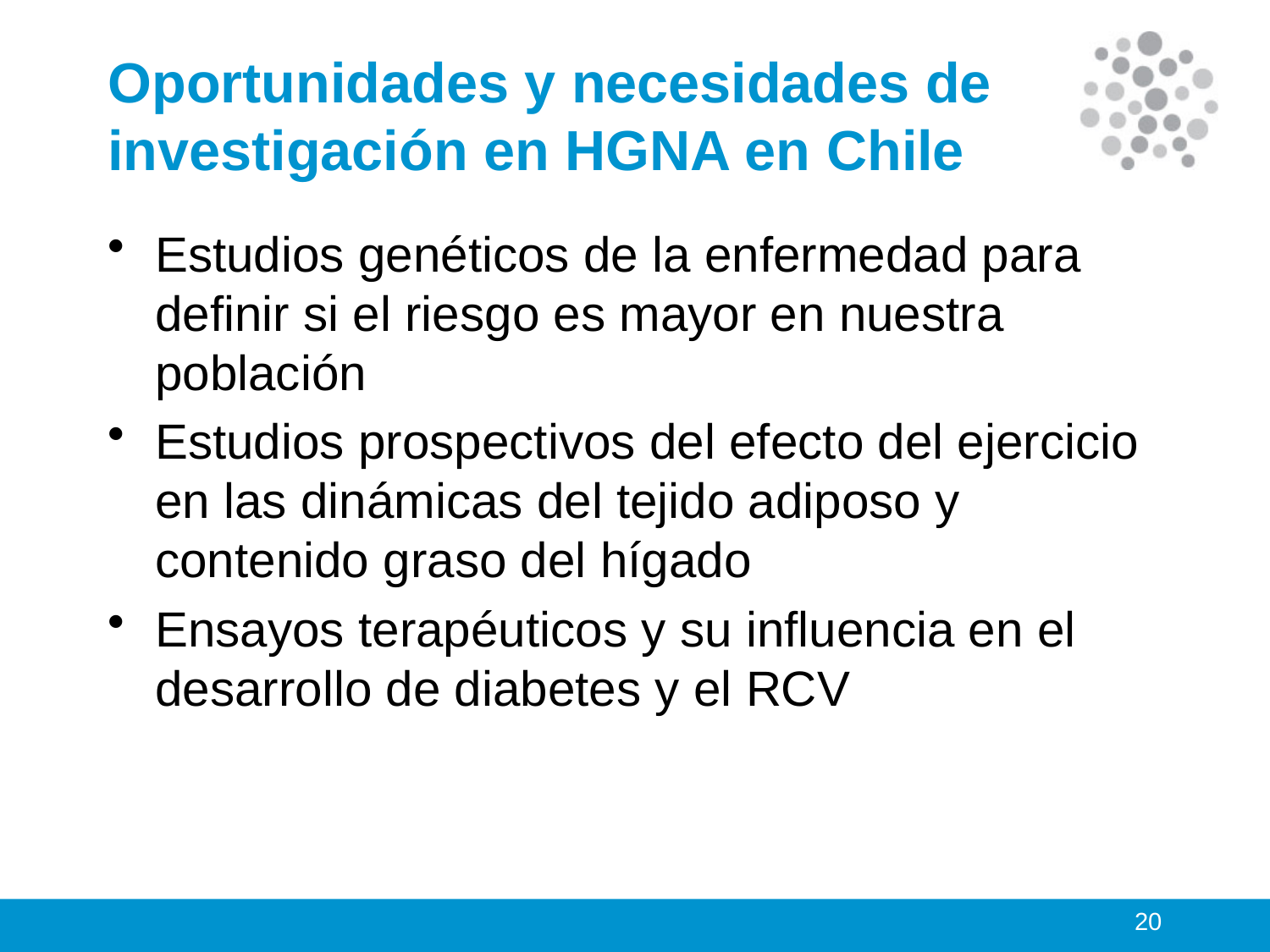

# Oportunidades y necesidades de investigación en HGNA en Chile
Estudios genéticos de la enfermedad para definir si el riesgo es mayor en nuestra población
Estudios prospectivos del efecto del ejercicio en las dinámicas del tejido adiposo y contenido graso del hígado
Ensayos terapéuticos y su influencia en el desarrollo de diabetes y el RCV

20